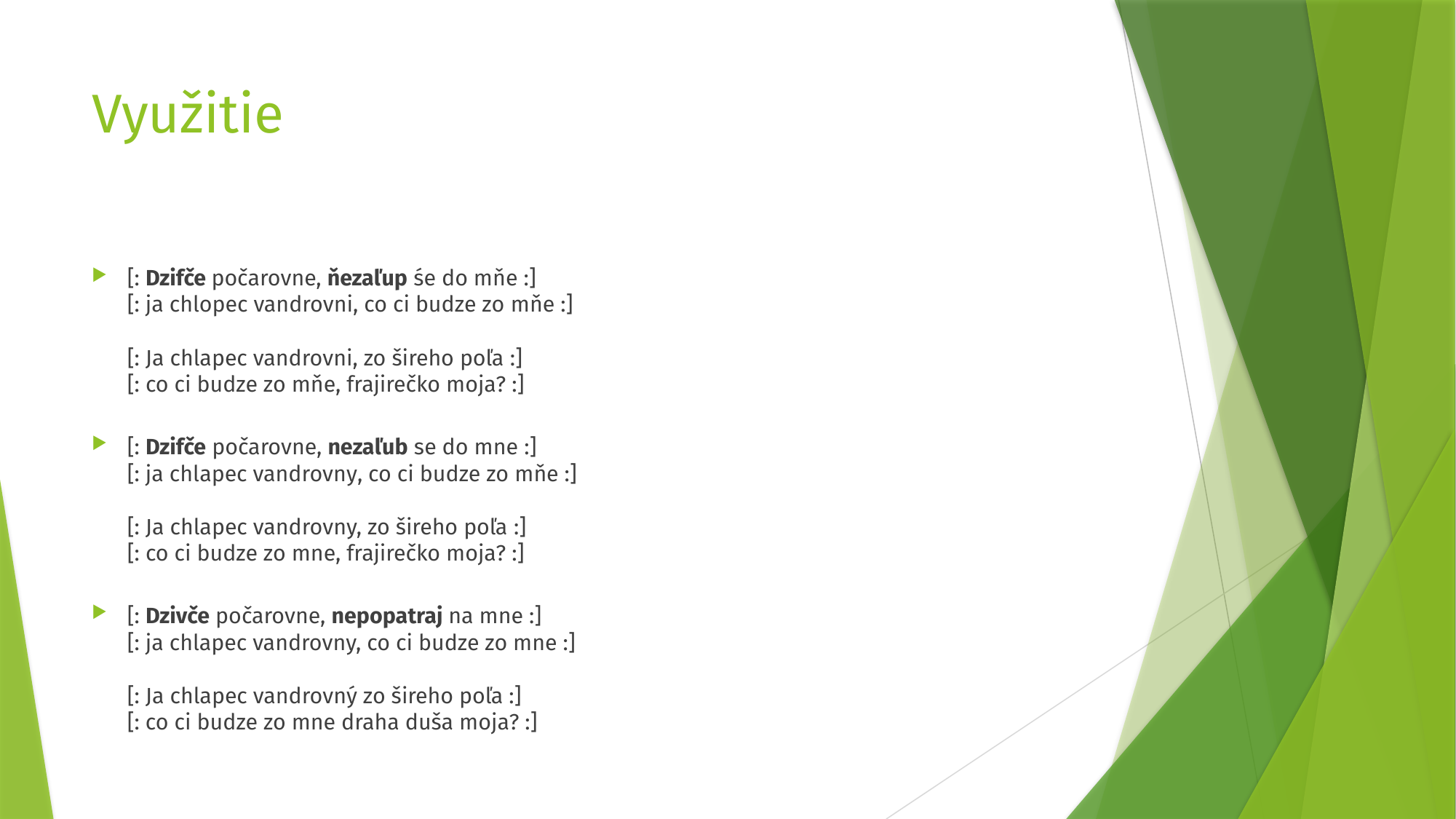

# Využitie
[: Dzifče počarovne, ňezaľup śe do mňe :]
[: ja chlopec vandrovni, co ci budze zo mňe :]
[: Ja chlapec vandrovni, zo šireho poľa :]
[: co ci budze zo mňe, frajirečko moja? :]
[: Dzifče počarovne, nezaľub se do mne :]
[: ja chlapec vandrovny, co ci budze zo mňe :]
[: Ja chlapec vandrovny, zo šireho poľa :]
[: co ci budze zo mne, frajirečko moja? :]
[: Dzivče počarovne, nepopatraj na mne :]
[: ja chlapec vandrovny, co ci budze zo mne :]
[: Ja chlapec vandrovný zo šireho poľa :]
[: co ci budze zo mne draha duša moja? :]